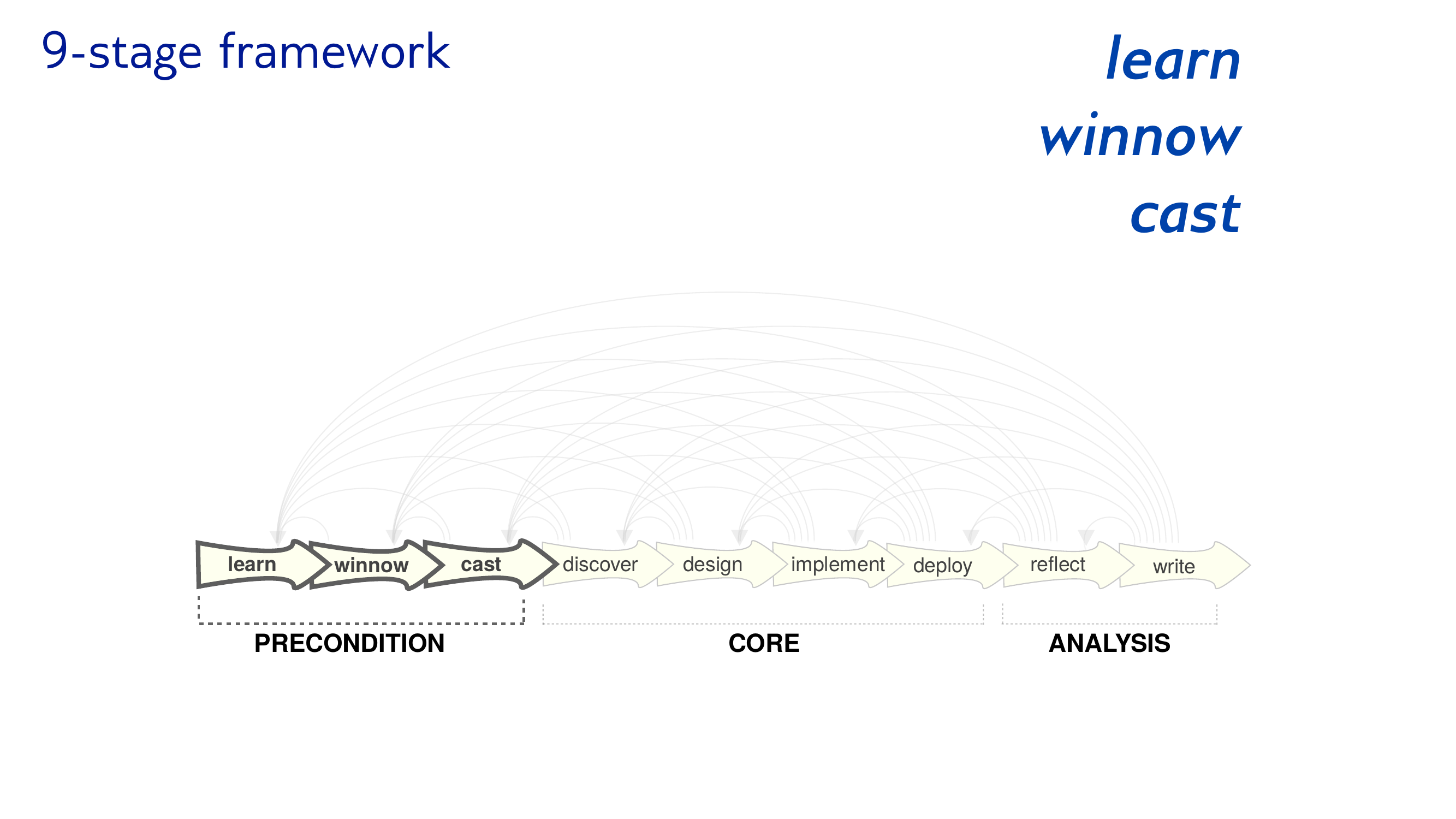

# 9-stage framework
learn
winnow
cast

discover
design
implement
deploy

CORE

learn
cast
reflect
winnow
write

ANALYSIS

learn
cast
winnow

PRECONDITION

209